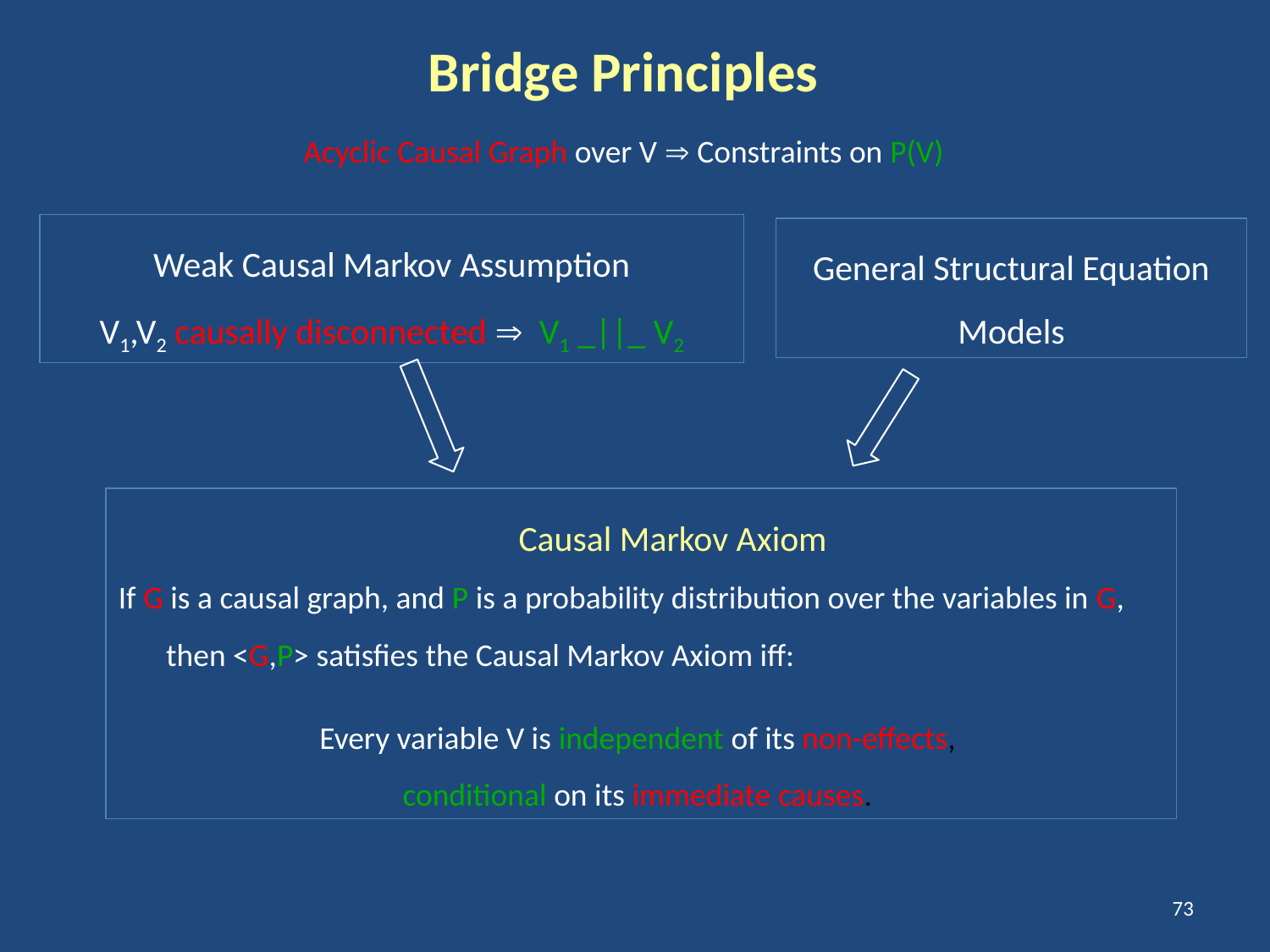

Bridge Principles
Acyclic Causal Graph over V ⇒ Constraints on P(V)
Weak Causal Markov Assumption
V1,V2 causally disconnected ⇒  V1 _||_ V2
General Structural Equation Models

Causal Markov Axiom
If G is a causal graph, and P is a probability distribution over the variables in G, then <G,P> satisfies the Causal Markov Axiom iff:

Every variable V is independent of its non-effects,
conditional on its immediate causes.

73